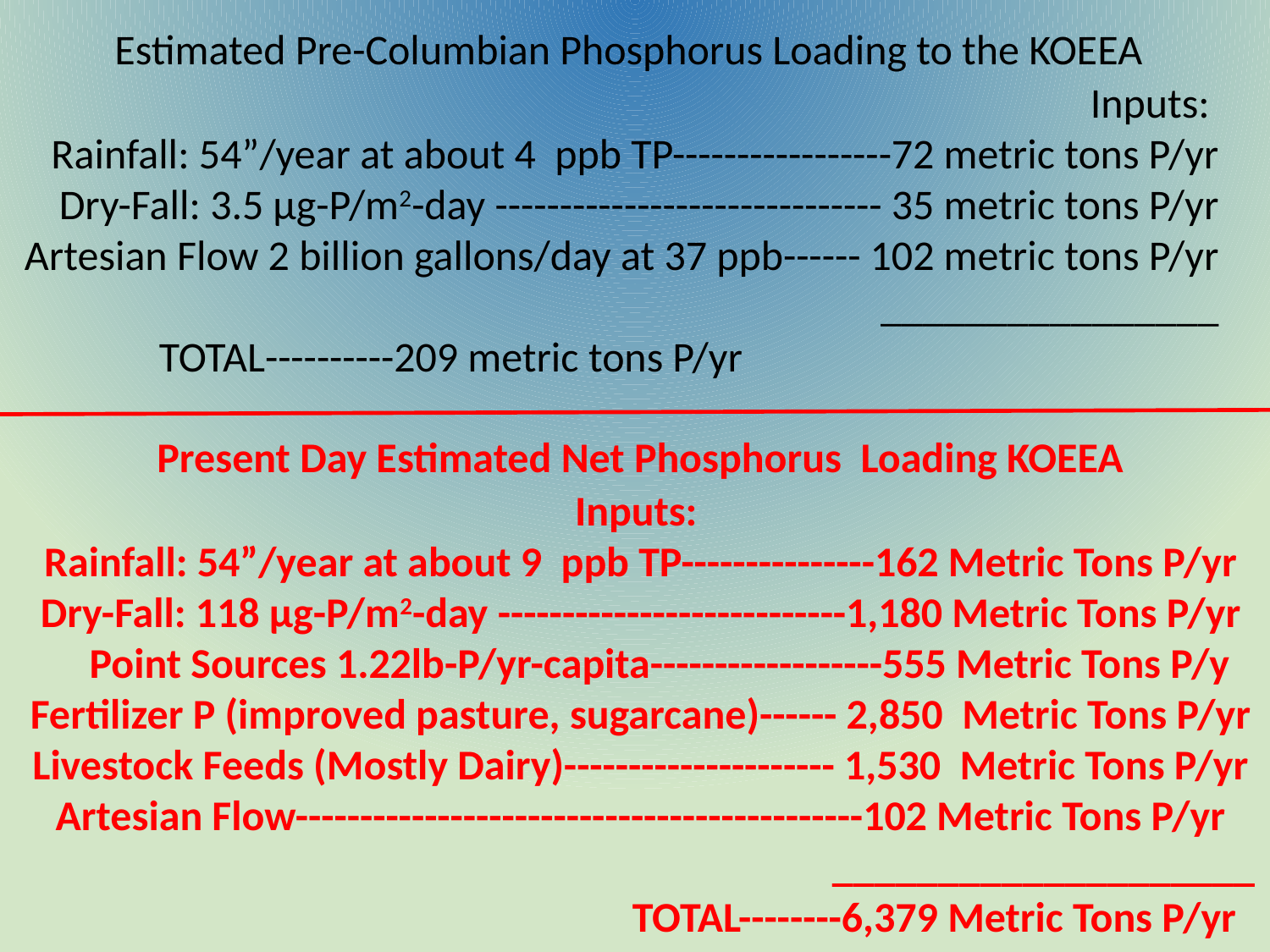

Estimated Pre-Columbian Phosphorus Loading to the KOEEA
Inputs:
Rainfall: 54”/year at about 4  ppb TP-----------------72 metric tons P/yr
Dry-Fall: 3.5 µg-P/m2-day ------------------------------ 35 metric tons P/yr
Artesian Flow 2 billion gallons/day at 37 ppb------ 102 metric tons P/yr
                                                                                        ________________
TOTAL----------209 metric tons P/yr
Present Day Estimated Net Phosphorus  Loading KOEEA
Inputs:
Rainfall: 54”/year at about 9  ppb TP---------------162 Metric Tons P/yr
Dry-Fall: 118 µg-P/m2-day ---------------------------1,180 Metric Tons P/yr
    Point Sources 1.22lb-P/yr-capita------------------555 Metric Tons P/y Fertilizer P (improved pasture, sugarcane)------ 2,850  Metric Tons P/yr
Livestock Feeds (Mostly Dairy)--------------------- 1,530  Metric Tons P/yr
Artesian Flow--------------------------------------------102 Metric Tons P/yr
____________________
TOTAL--------6,379 Metric Tons P/yr

                                                                                        ________________
TOTAL----------40,786,000 lb-P/yr